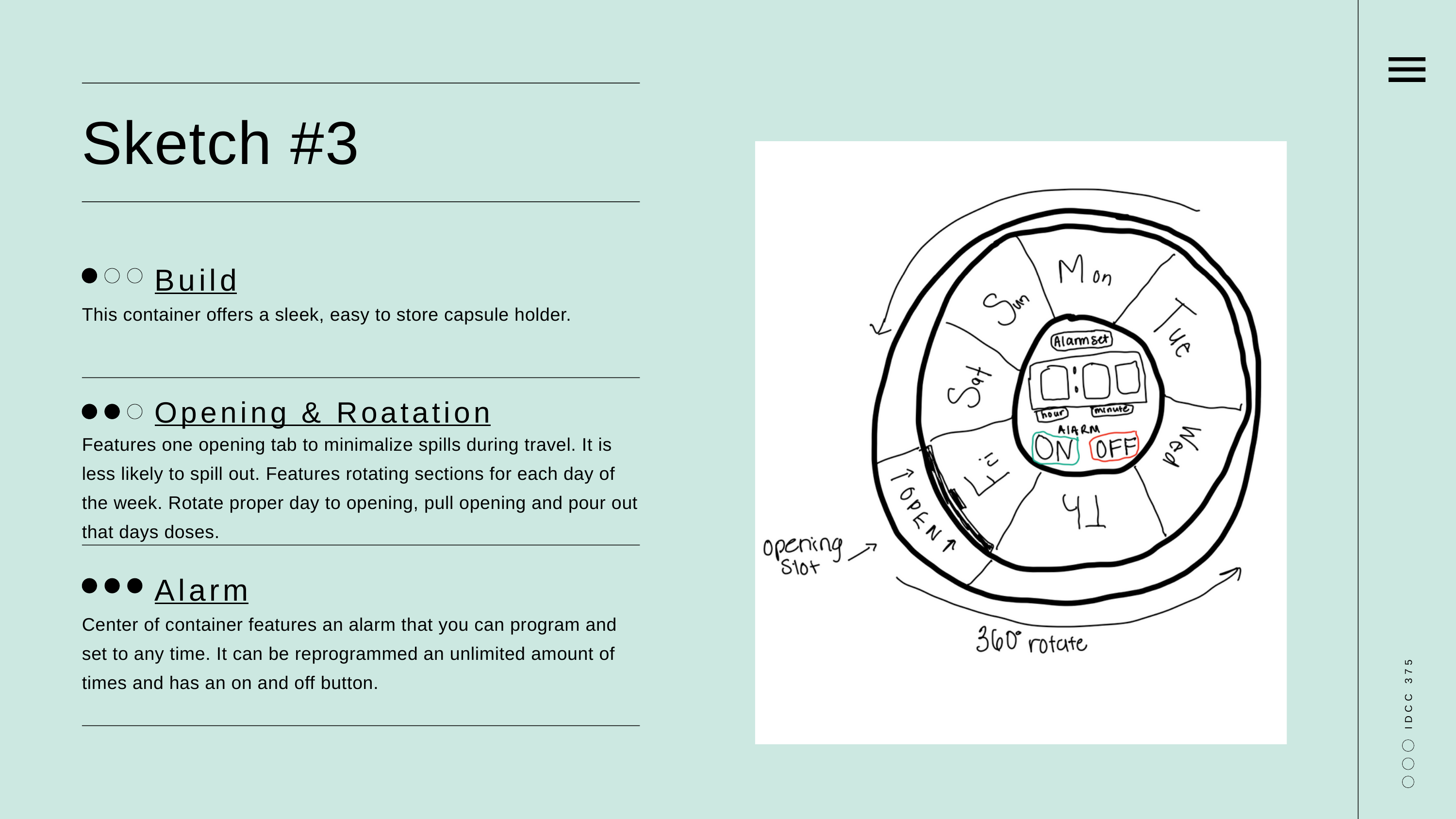

Sketch #3

Build

This container offers a sleek, easy to store capsule holder.

Opening & Roatation

Features one opening tab to minimalize spills during travel. It is less likely to spill out. Features rotating sections for each day of the week. Rotate proper day to opening, pull opening and pour out that days doses.

IDCC 375
Alarm

Center of container features an alarm that you can program and set to any time. It can be reprogrammed an unlimited amount of times and has an on and off button.